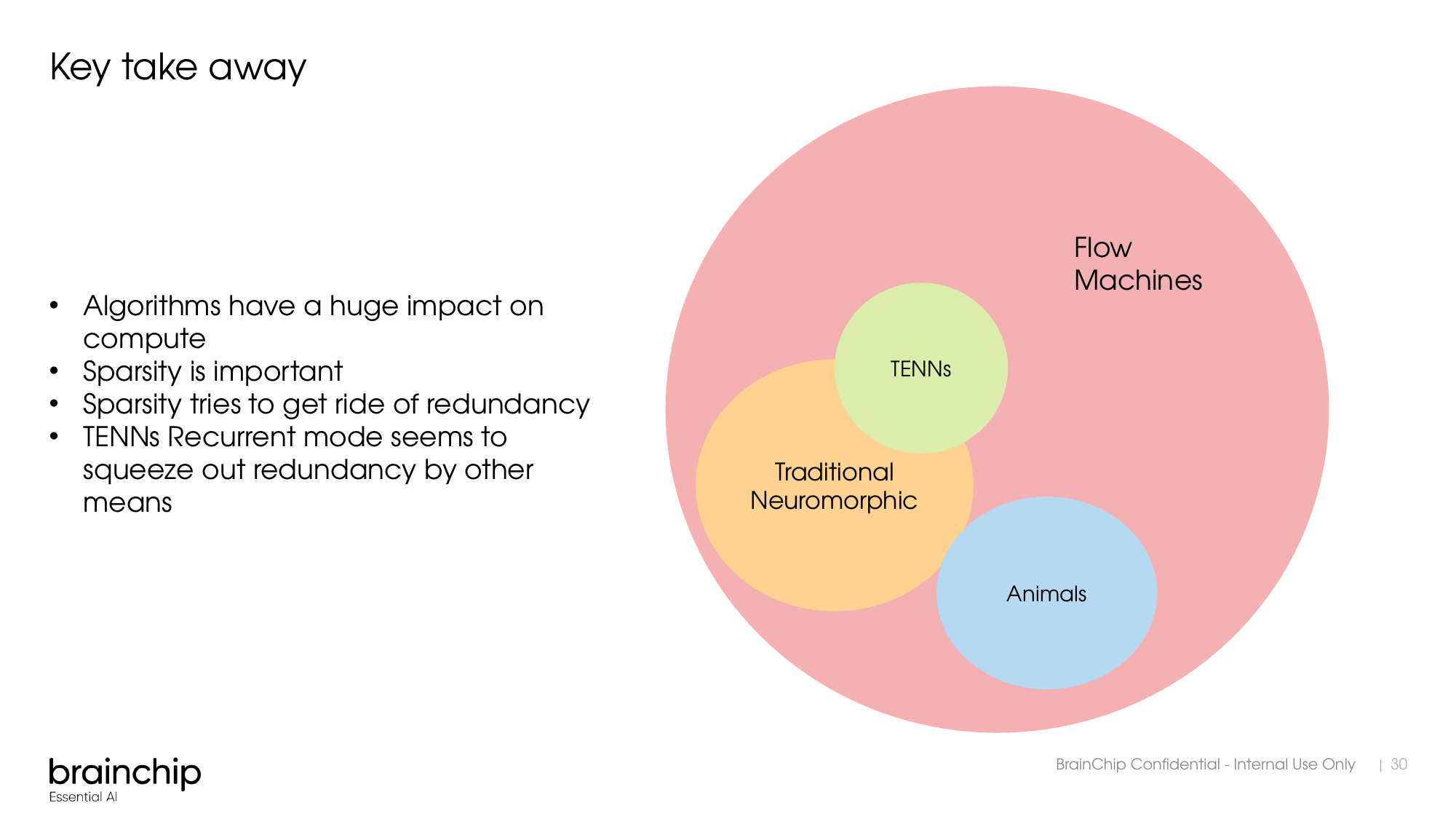

# Key take away

Flow Machines
TENNs
Traditional Neuromorphic
Animals

Algorithms have a huge impact on compute
Sparsity is important
Sparsity tries to get ride of redundancy
TENNs Recurrent mode seems to squeeze out redundancy by other means
BrainChip Confidential - Internal Use Only
|  30